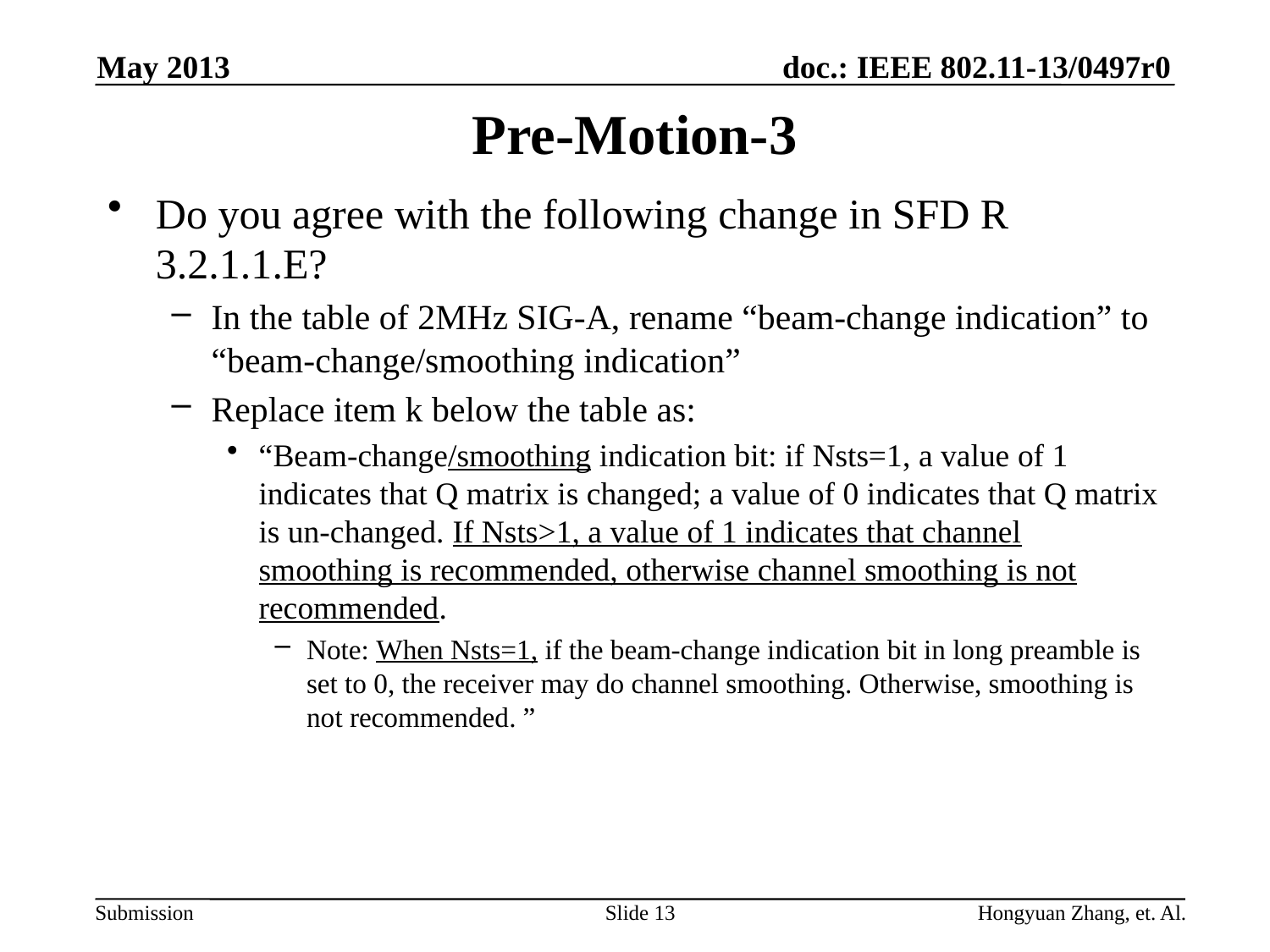

May 2013
# Pre-Motion-3
Do you agree with the following change in SFD R 3.2.1.1.E?
In the table of 2MHz SIG-A, rename “beam-change indication” to “beam-change/smoothing indication”
Replace item k below the table as:
“Beam-change/smoothing indication bit: if Nsts=1, a value of 1 indicates that Q matrix is changed; a value of 0 indicates that Q matrix is un-changed. If Nsts>1, a value of 1 indicates that channel smoothing is recommended, otherwise channel smoothing is not recommended.
Note: When Nsts=1, if the beam-change indication bit in long preamble is set to 0, the receiver may do channel smoothing. Otherwise, smoothing is not recommended. ”

Slide 13
Hongyuan Zhang, et. Al.